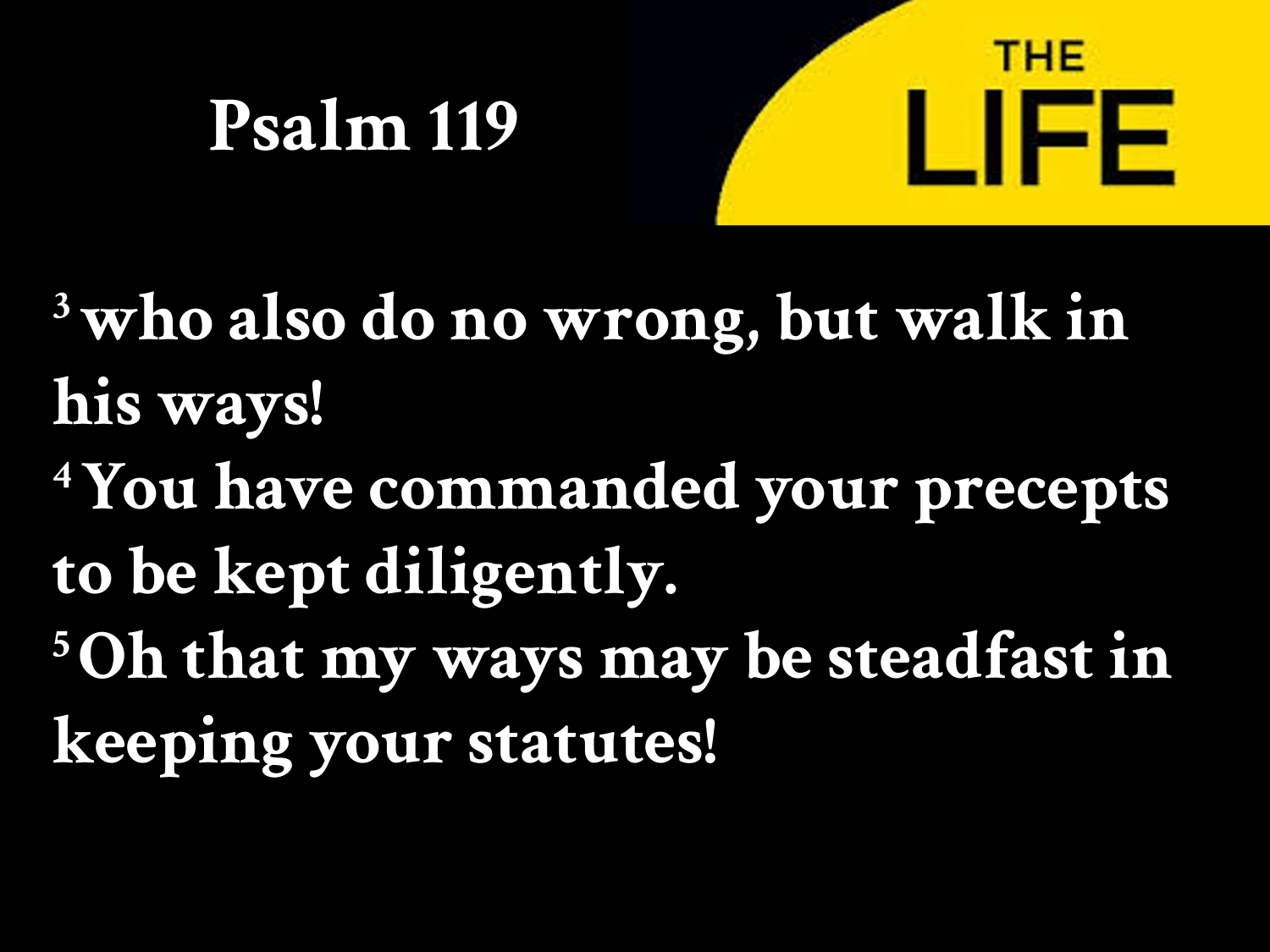

Psalm 119
3 who also do no wrong, but walk in his ways!
4 You have commanded your precepts to be kept diligently.
5 Oh that my ways may be steadfast in keeping your statutes!